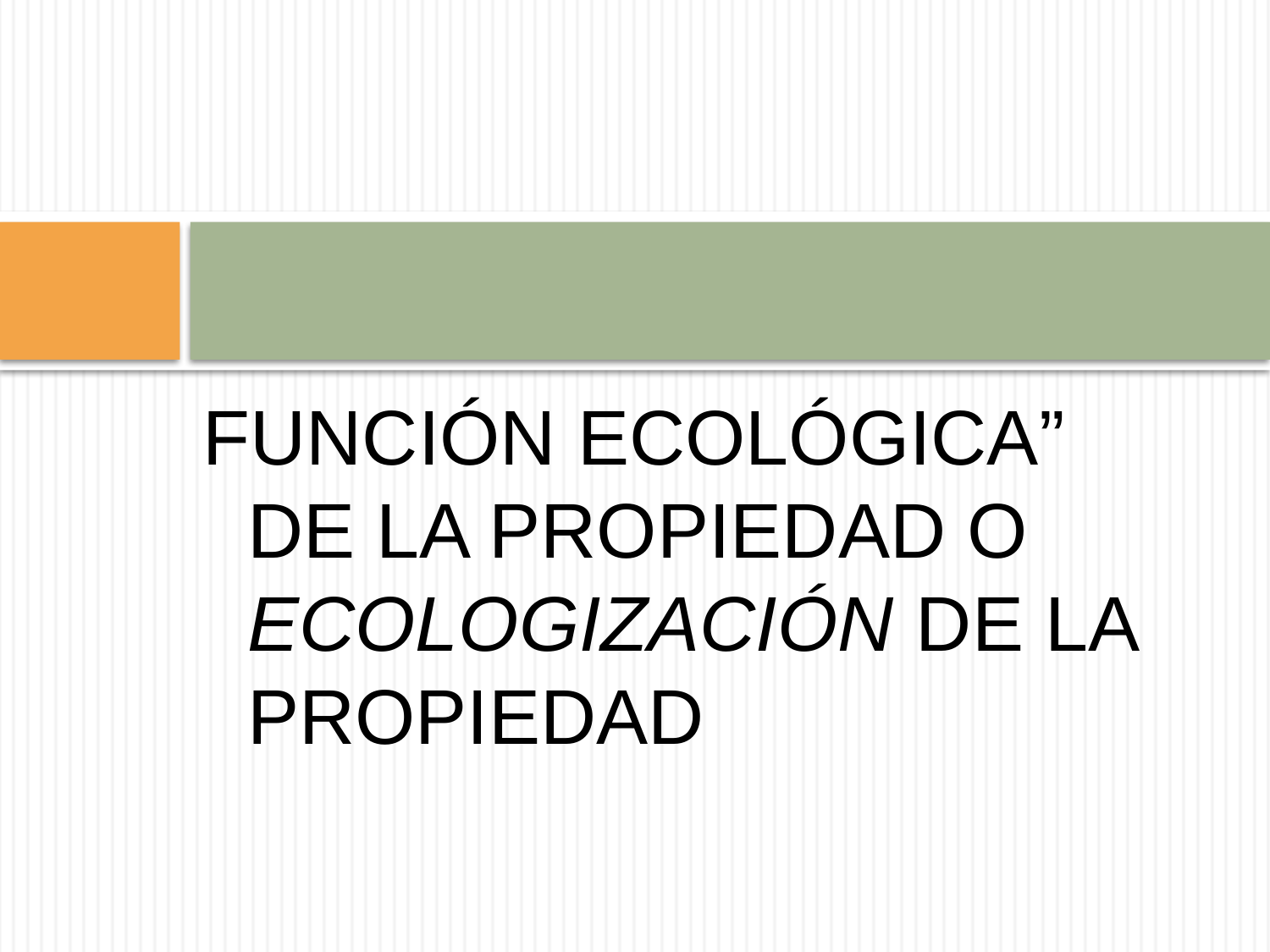

FUNCIÓN ECOLÓGICA” DE LA PROPIEDAD o ecologización de la propiedad